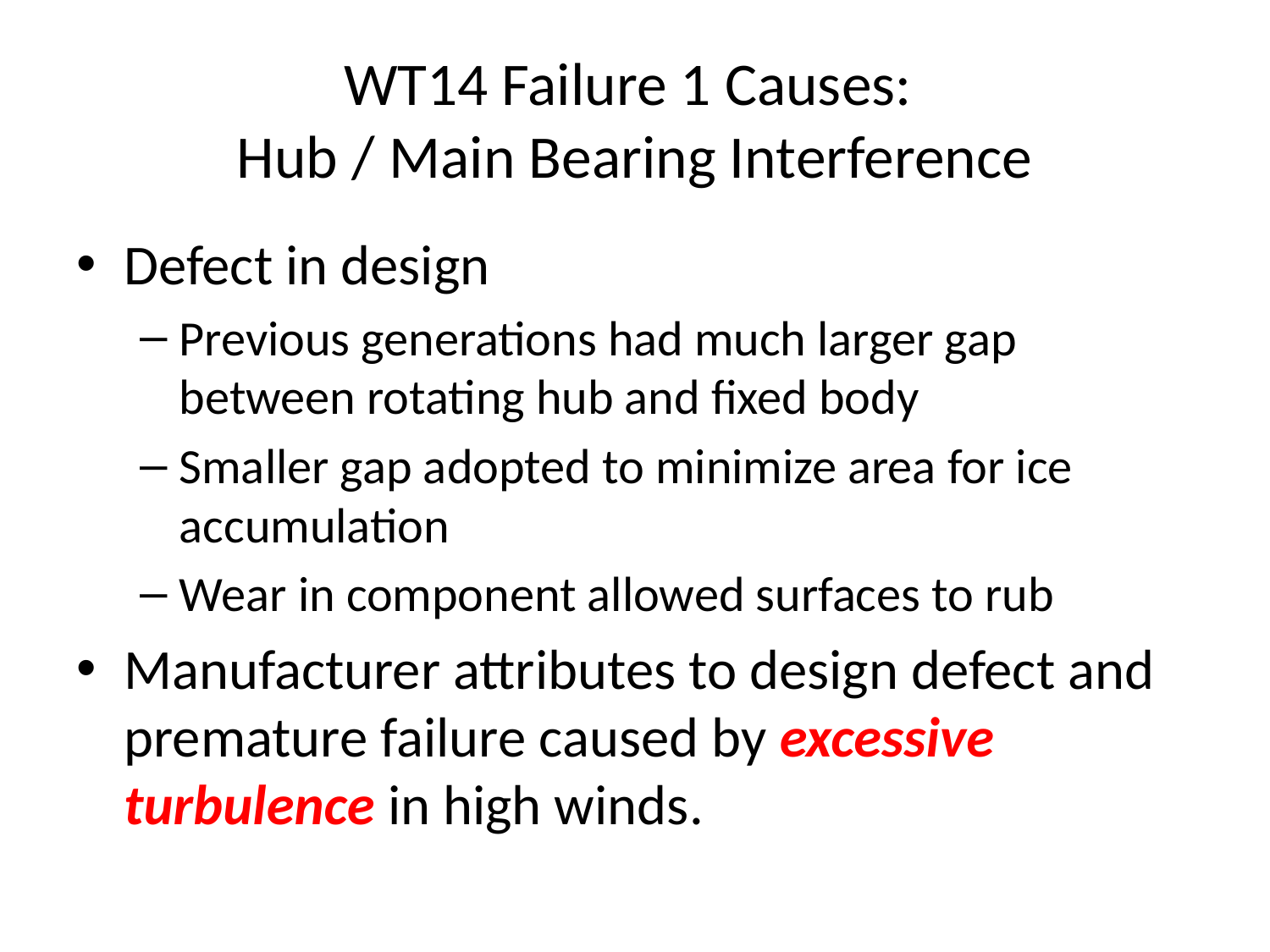

# WT14 Failure 1 Causes: Hub / Main Bearing Interference
Defect in design
Previous generations had much larger gap between rotating hub and fixed body
Smaller gap adopted to minimize area for ice accumulation
Wear in component allowed surfaces to rub
Manufacturer attributes to design defect and premature failure caused by excessive turbulence in high winds.